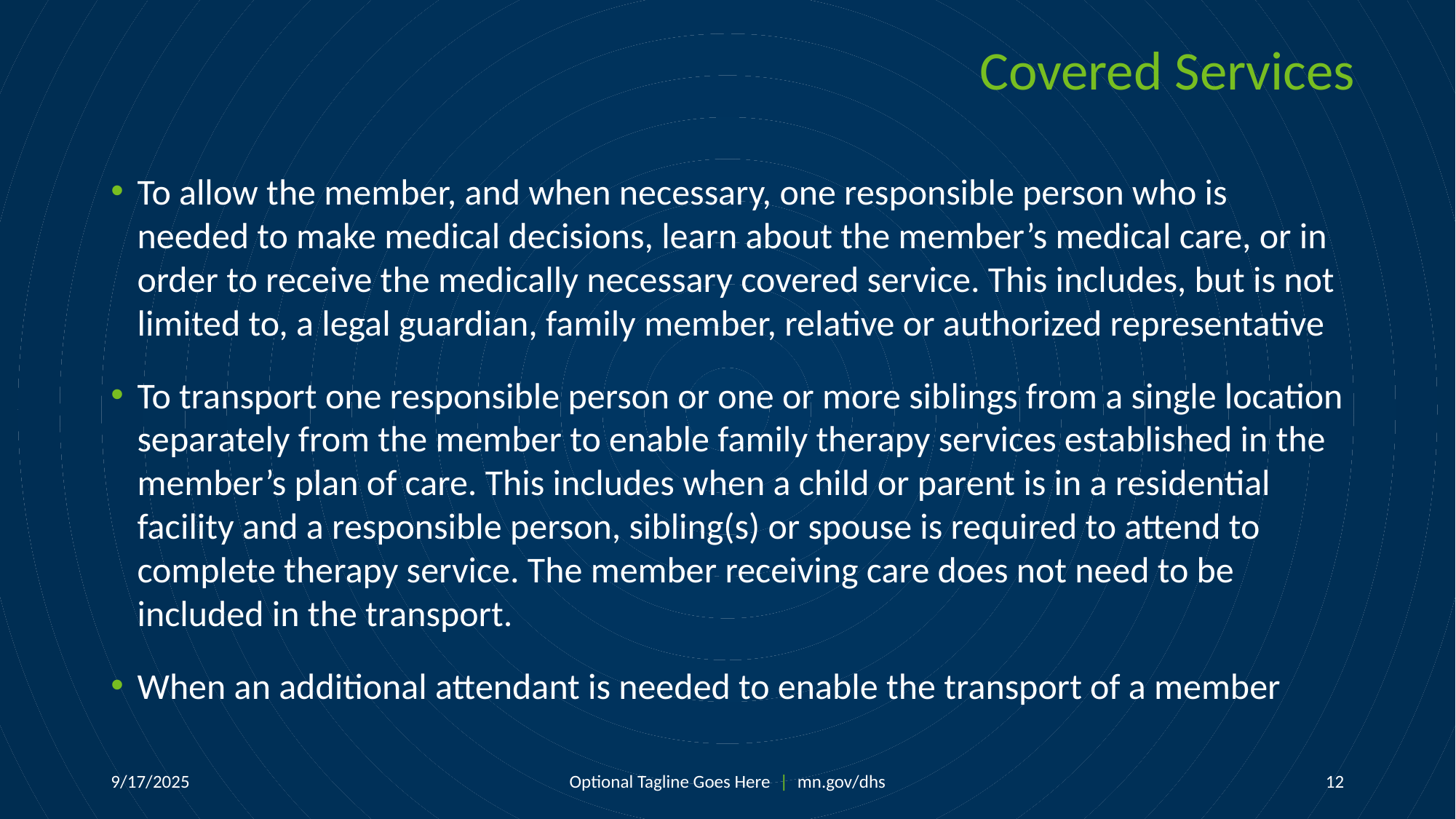

# Covered Services
To allow the member, and when necessary, one responsible person who is needed to make medical decisions, learn about the member’s medical care, or in order to receive the medically necessary covered service. This includes, but is not limited to, a legal guardian, family member, relative or authorized representative
To transport one responsible person or one or more siblings from a single location separately from the member to enable family therapy services established in the member’s plan of care. This includes when a child or parent is in a residential facility and a responsible person, sibling(s) or spouse is required to attend to complete therapy service. The member receiving care does not need to be included in the transport.
When an additional attendant is needed to enable the transport of a member
Optional Tagline Goes Here | mn.gov/dhs
9/17/2025
12